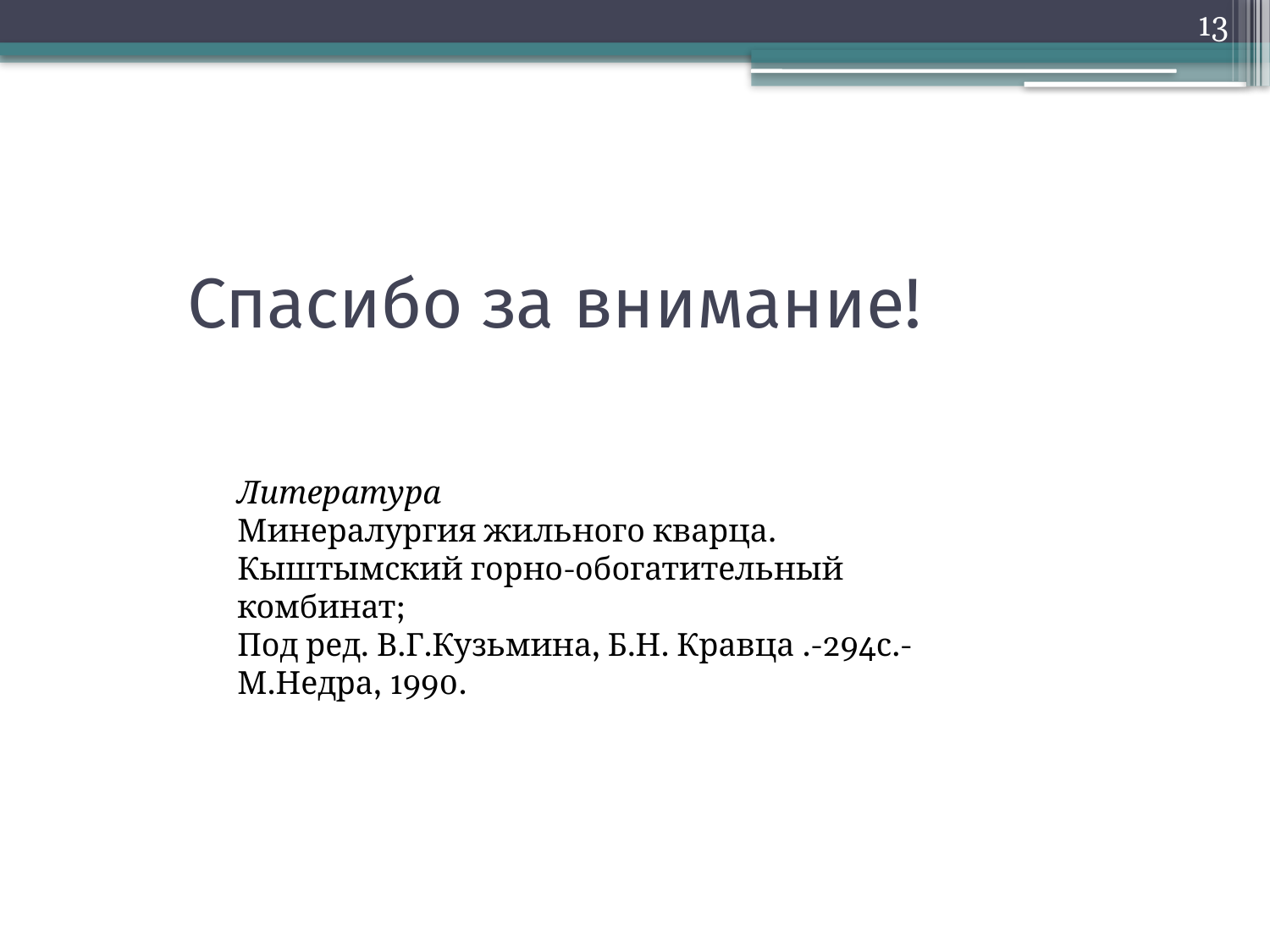

13
# Спасибо за внимание!
Литература
Минералургия жильного кварца. Кыштымский горно-обогатительный комбинат;
Под ред. В.Г.Кузьмина, Б.Н. Кравца .-294с.-М.Недра, 1990.